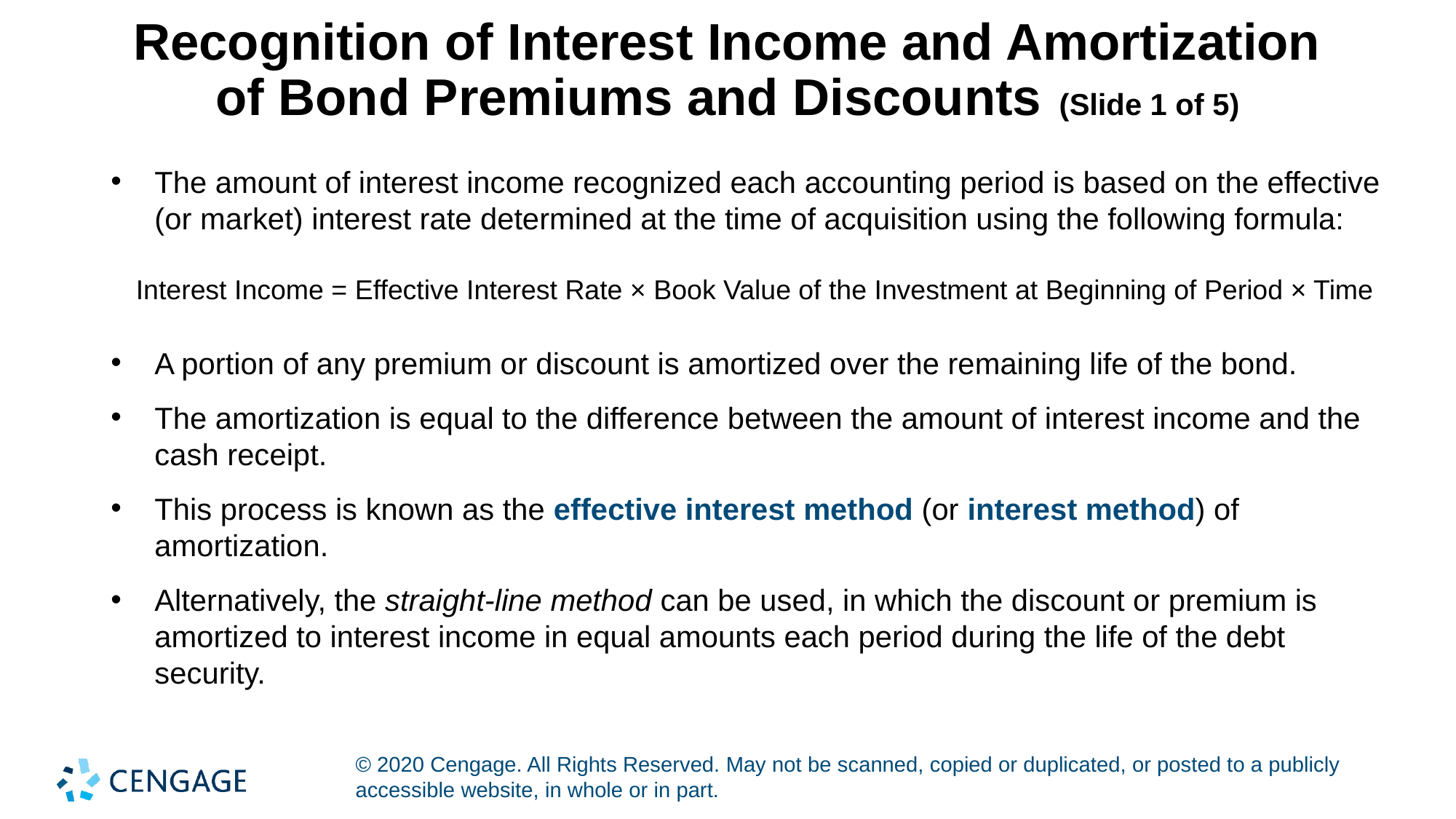

# Recognition of Interest Income and Amortization of Bond Premiums and Discounts  (Slide 1 of 5)
The amount of interest income recognized each accounting period is based on the effective (or market) interest rate determined at the time of acquisition using the following formula:
Interest Income = Effective Interest Rate × Book Value of the Investment at Beginning of Period × Time
A portion of any premium or discount is amortized over the remaining life of the bond.
The amortization is equal to the difference between the amount of interest income and the cash receipt.
This process is known as the effective interest method (or interest method) of amortization.
Alternatively, the straight-line method can be used, in which the discount or premium is amortized to interest income in equal amounts each period during the life of the debt security.